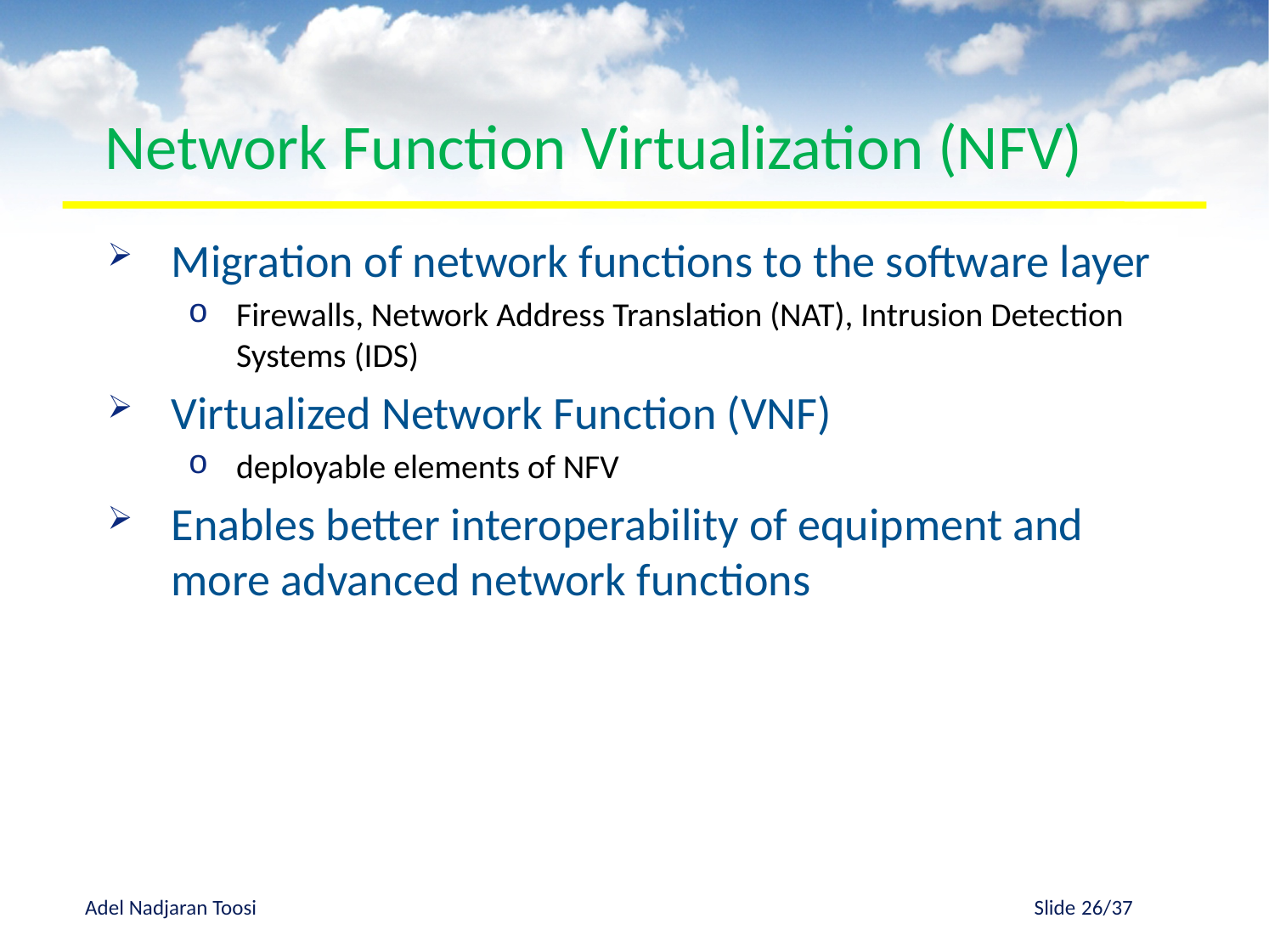

# Network Function Virtualization (NFV)
Migration of network functions to the software layer
Firewalls, Network Address Translation (NAT), Intrusion Detection Systems (IDS)
Virtualized Network Function (VNF)
deployable elements of NFV
Enables better interoperability of equipment and more advanced network functions